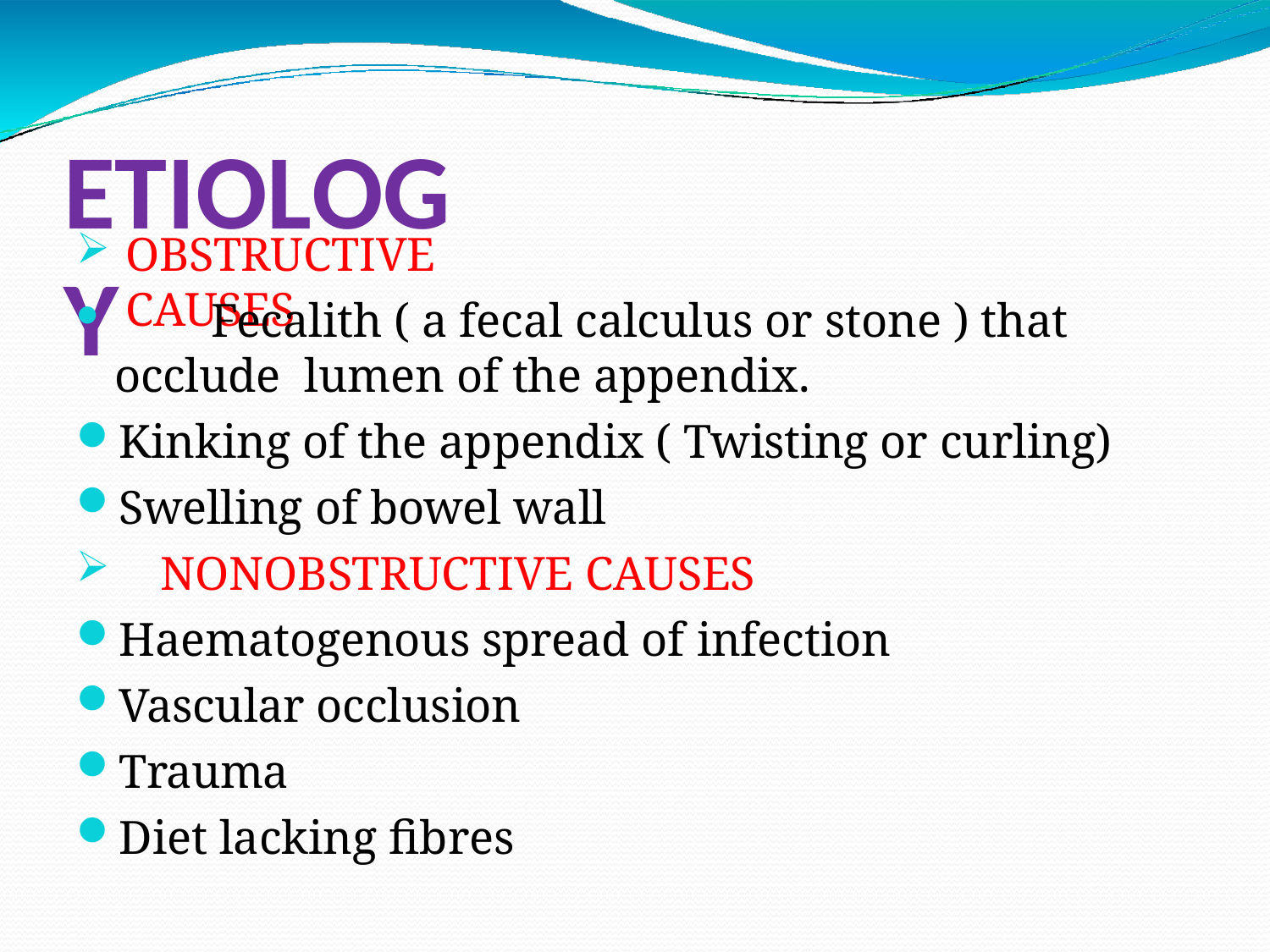

# ETIOLOGY
OBSTRUCTIVE CAUSES
	Fecalith ( a fecal calculus or stone ) that occlude  lumen of the appendix.
Kinking of the appendix ( Twisting or curling)
Swelling of bowel wall
NONOBSTRUCTIVE CAUSES
Haematogenous spread of infection
Vascular occlusion
Trauma
Diet lacking fibres